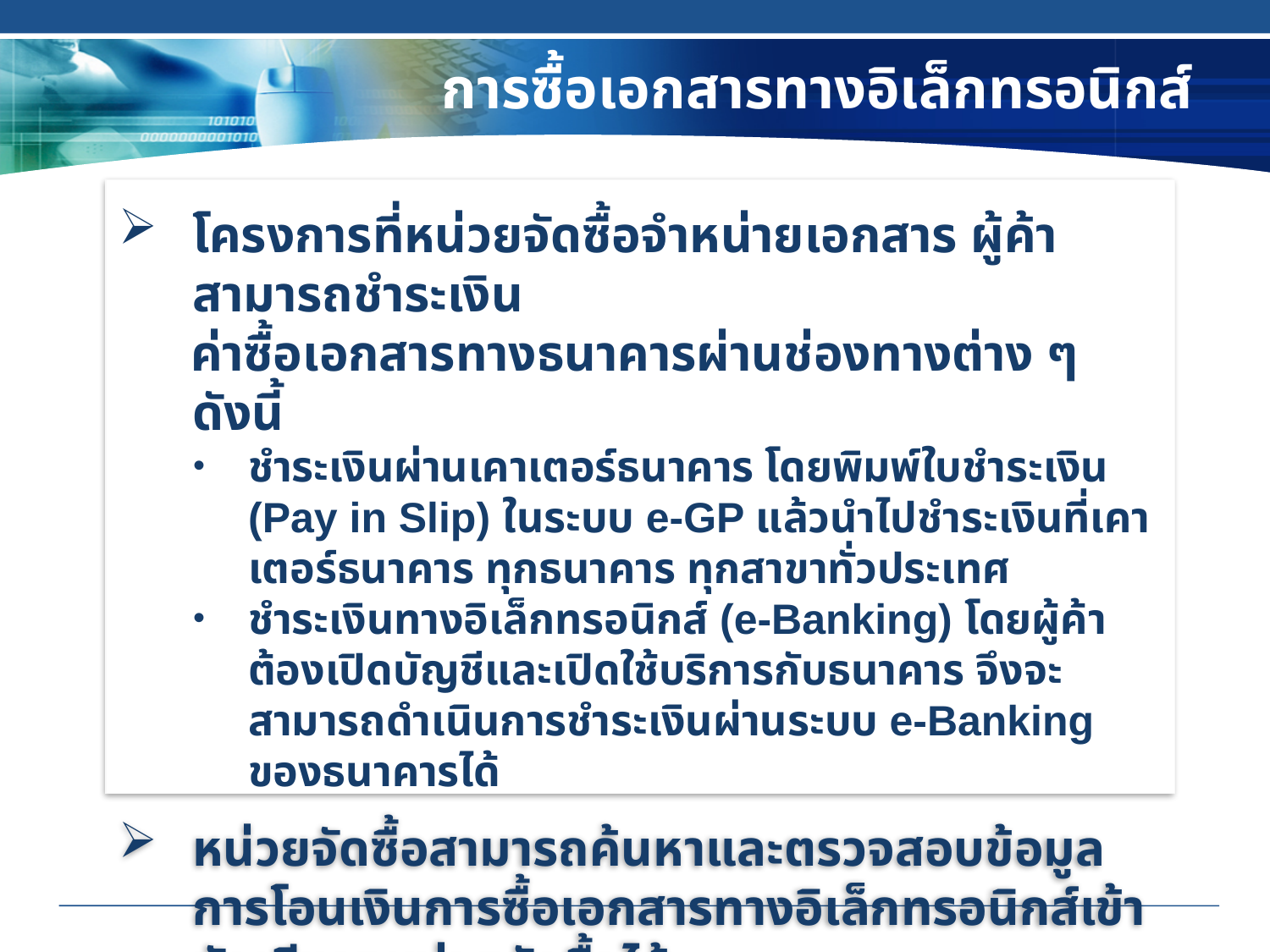

# การซื้อเอกสารทางอิเล็กทรอนิกส์

โครงการที่หน่วยจัดซื้อจำหน่ายเอกสาร ผู้ค้าสามารถชำระเงิน
ค่าซื้อเอกสารทางธนาคารผ่านช่องทางต่าง ๆ ดังนี้
ชำระเงินผ่านเคาเตอร์ธนาคาร โดยพิมพ์ใบชำระเงิน (Pay in Slip) ในระบบ e-GP แล้วนำไปชำระเงินที่เคาเตอร์ธนาคาร ทุกธนาคาร ทุกสาขาทั่วประเทศ
ชำระเงินทางอิเล็กทรอนิกส์ (e-Banking) โดยผู้ค้าต้องเปิดบัญชีและเปิดใช้บริการกับธนาคาร จึงจะสามารถดำเนินการชำระเงินผ่านระบบ e-Banking ของธนาคารได้
หน่วยจัดซื้อสามารถค้นหาและตรวจสอบข้อมูลการโอนเงินการซื้อเอกสารทางอิเล็กทรอนิกส์เข้าบัญชีของหน่วยจัดซื้อได้